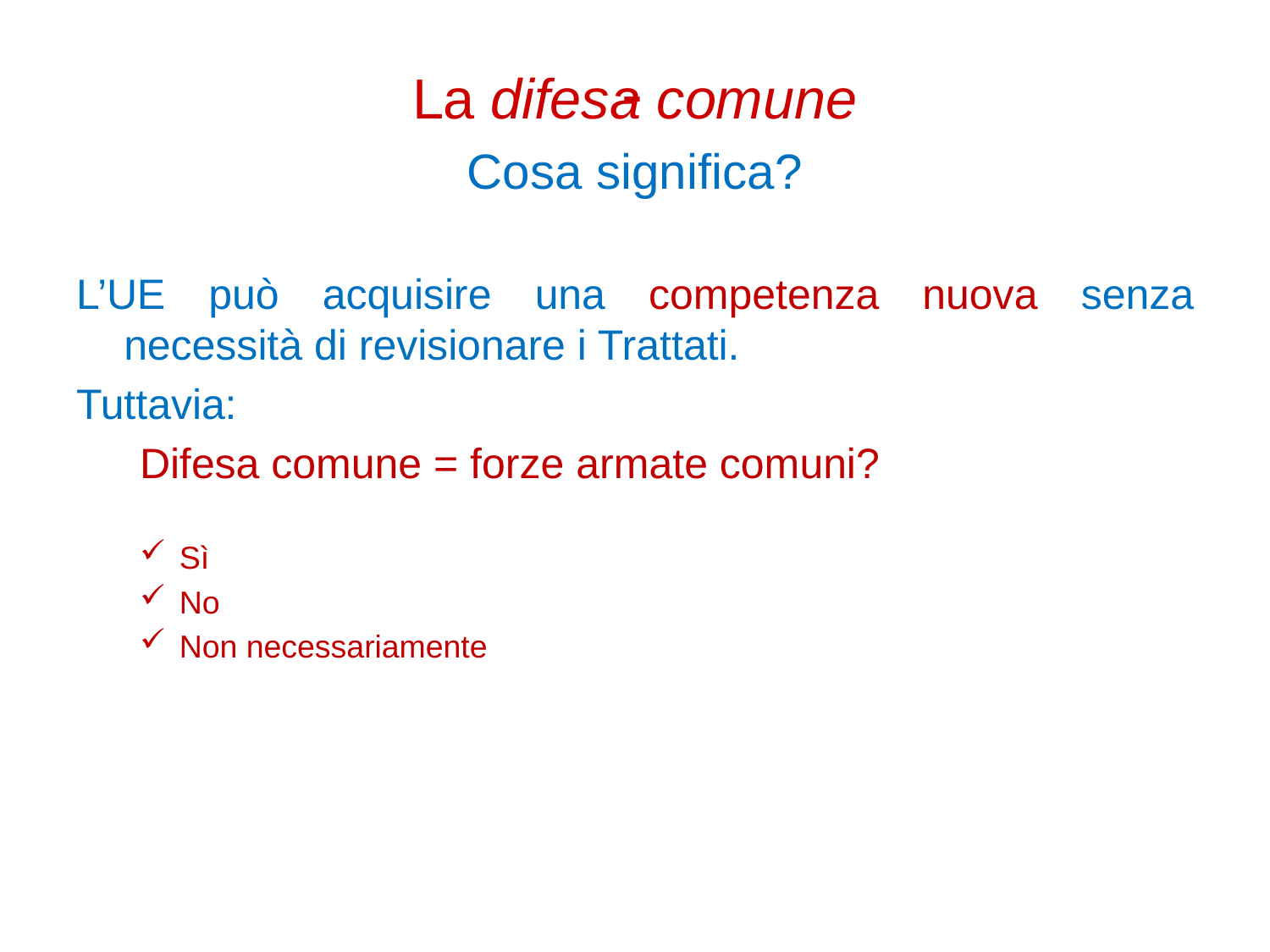

La difesa comune
Cosa significa?

L’UE può acquisire una competenza nuova senza necessità di revisionare i Trattati.
Tuttavia:
Difesa comune = forze armate comuni?

Sì
No
Non necessariamente

# -